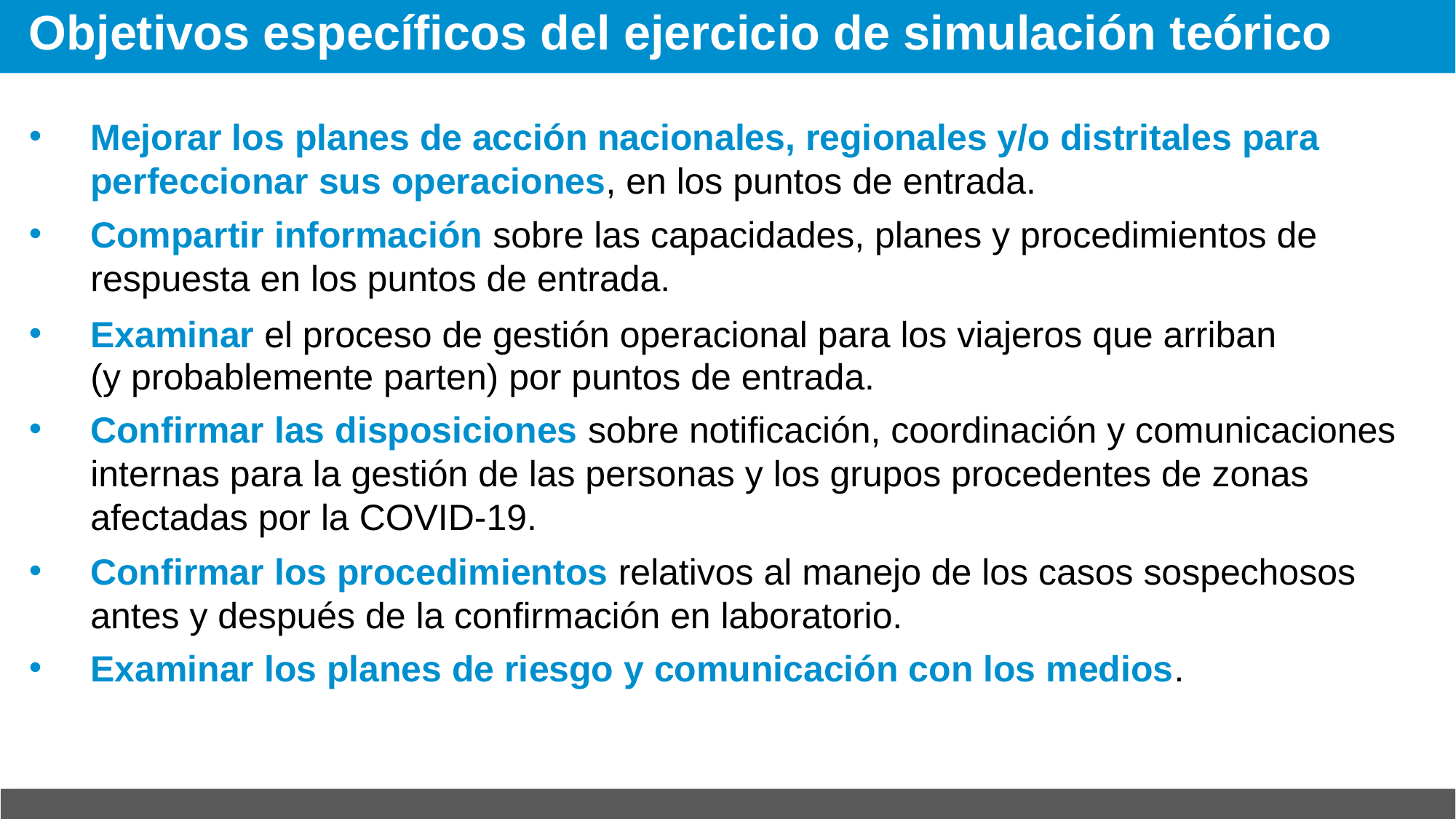

# Objetivos específicos del ejercicio de simulación teórico
Mejorar los planes de acción nacionales, regionales y/o distritales para perfeccionar sus operaciones, en los puntos de entrada.
Compartir información sobre las capacidades, planes y procedimientos de respuesta en los puntos de entrada.
Examinar el proceso de gestión operacional para los viajeros que arriban (y probablemente parten) por puntos de entrada.
Confirmar las disposiciones sobre notificación, coordinación y comunicaciones internas para la gestión de las personas y los grupos procedentes de zonas afectadas por la COVID-19.
Confirmar los procedimientos relativos al manejo de los casos sospechosos antes y después de la confirmación en laboratorio.
Examinar los planes de riesgo y comunicación con los medios.